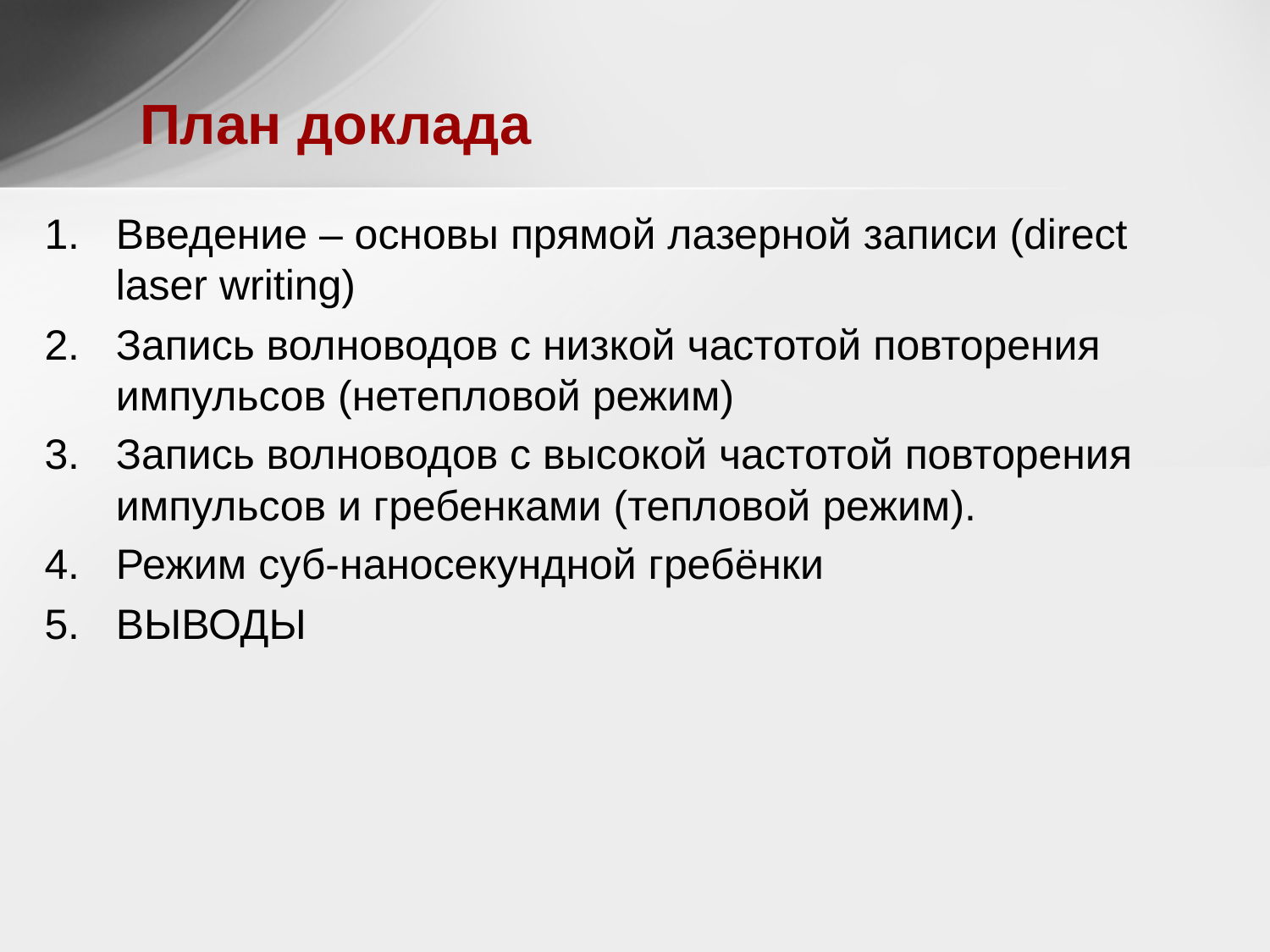

# План доклада
Введение – основы прямой лазерной записи (direct laser writing)
Запись волноводов с низкой частотой повторения импульсов (нетепловой режим)
Запись волноводов с высокой частотой повторения импульсов и гребенками (тепловой режим).
Режим суб-наносекундной гребёнки
ВЫВОДЫ